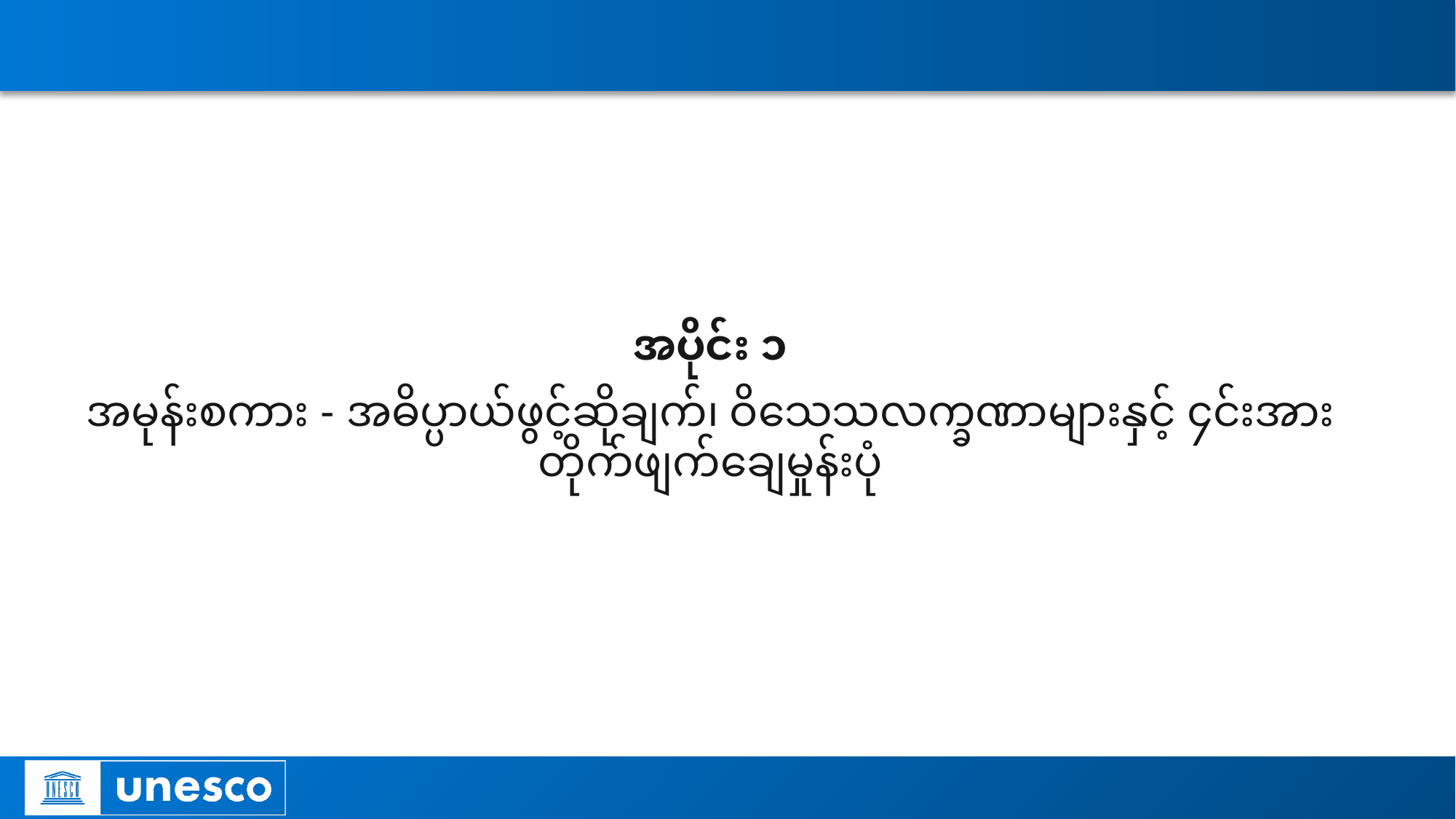

#

အပိုင်း ၁
အမုန်းစကား - အဓိပ္ပာယ်ဖွင့်ဆိုချက်၊ ဝိသေသလက္ခဏာများနှင့် ၄င်းအား တိုက်ဖျက်ချေမှုန်းပုံ